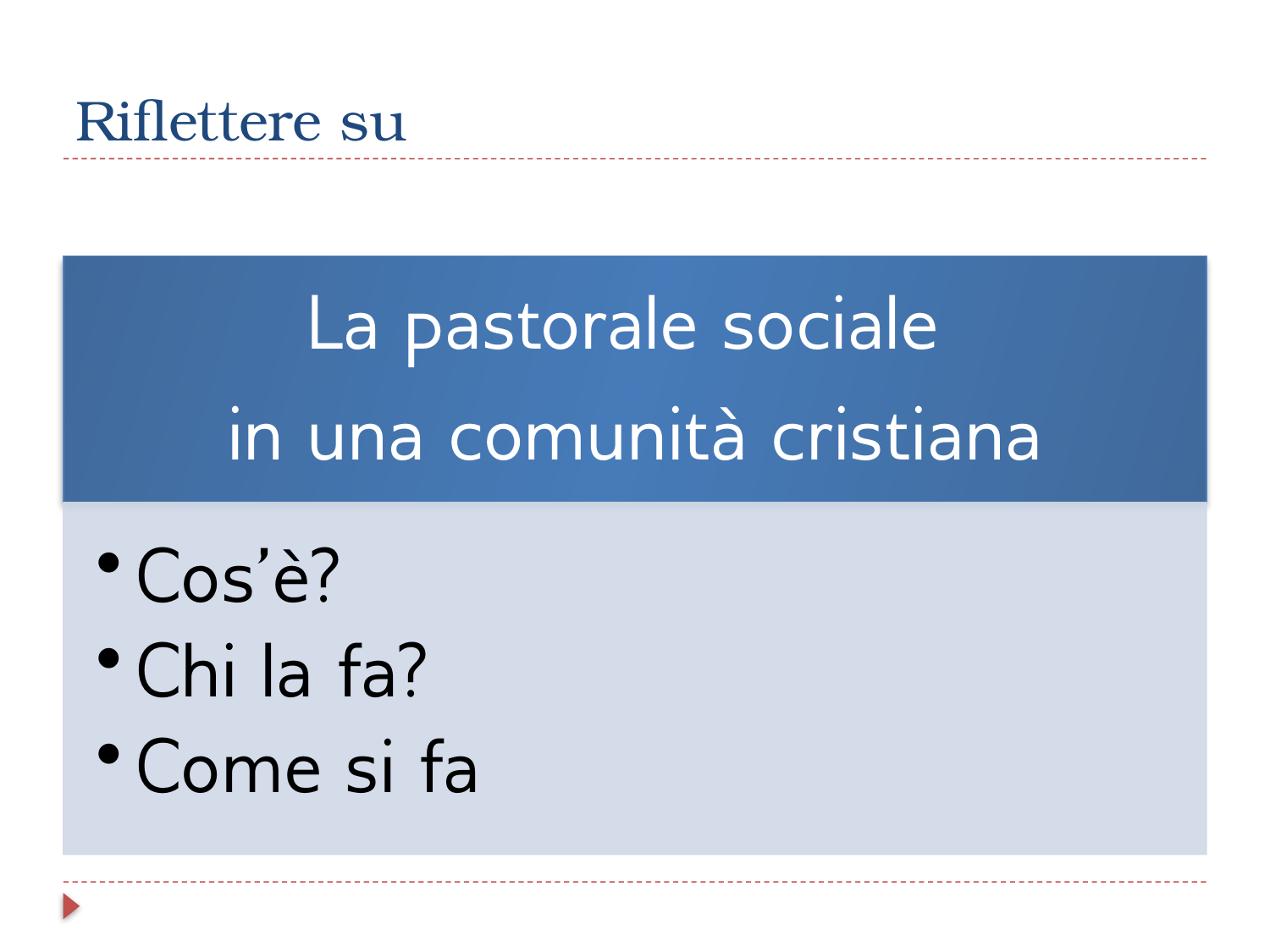

# Riflettere su
La pastorale sociale
in una comunità cristiana
Cos’è?
Chi la fa?
Come si fa